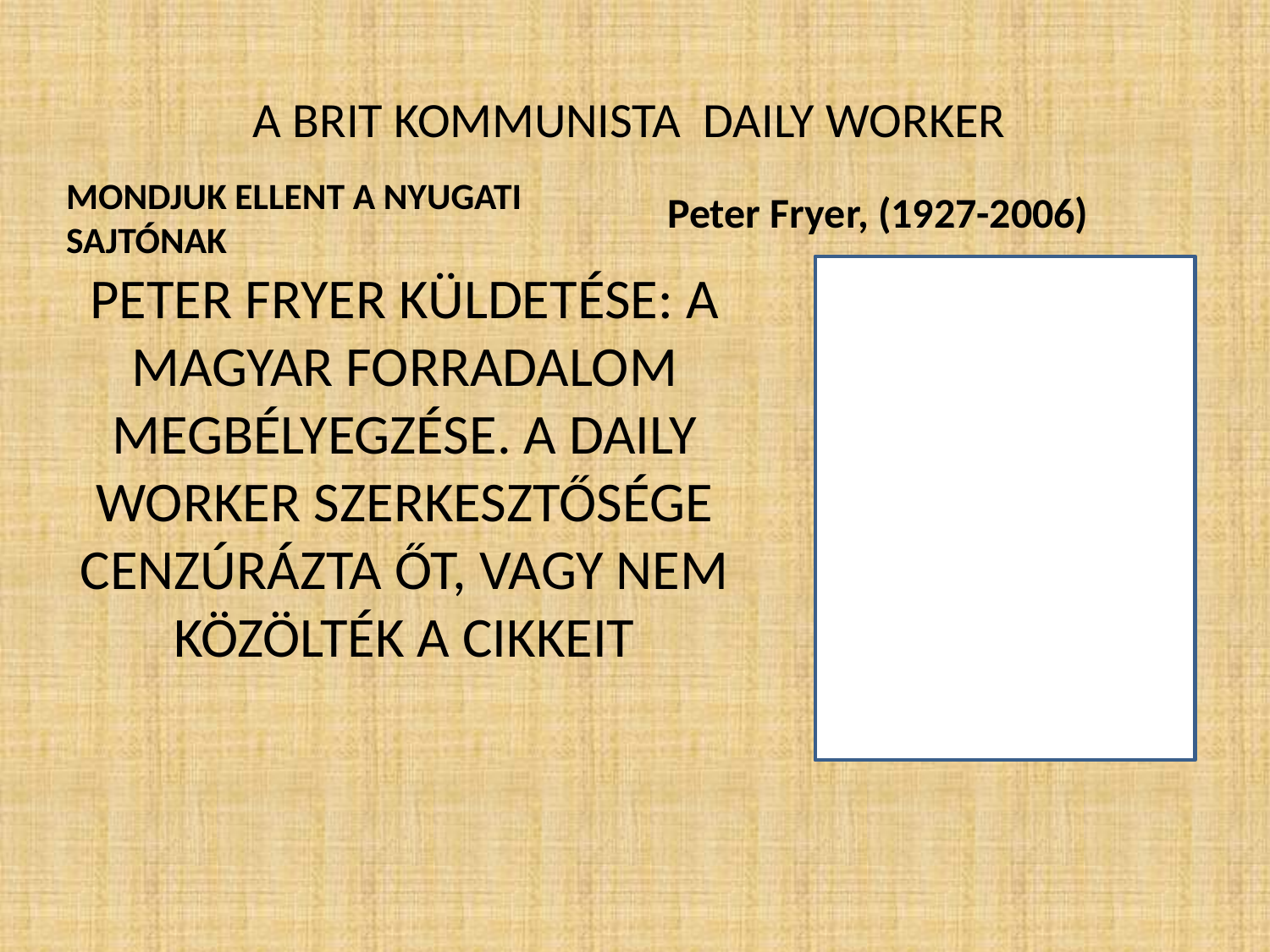

# A BRIT KOMMUNISTA  DAILY WORKER
MONDJUK ELLENT A NYUGATI SAJTÓNAK
Peter Fryer, (1927-2006)
PETER FRYER KÜLDETÉSE: A MAGYAR FORRADALOM MEGBÉLYEGZÉSE. A DAILY WORKER szerkesztősége cenzúrázta őt, vagy nem közölték a cikkeit

### Chart

| Category |
|---|